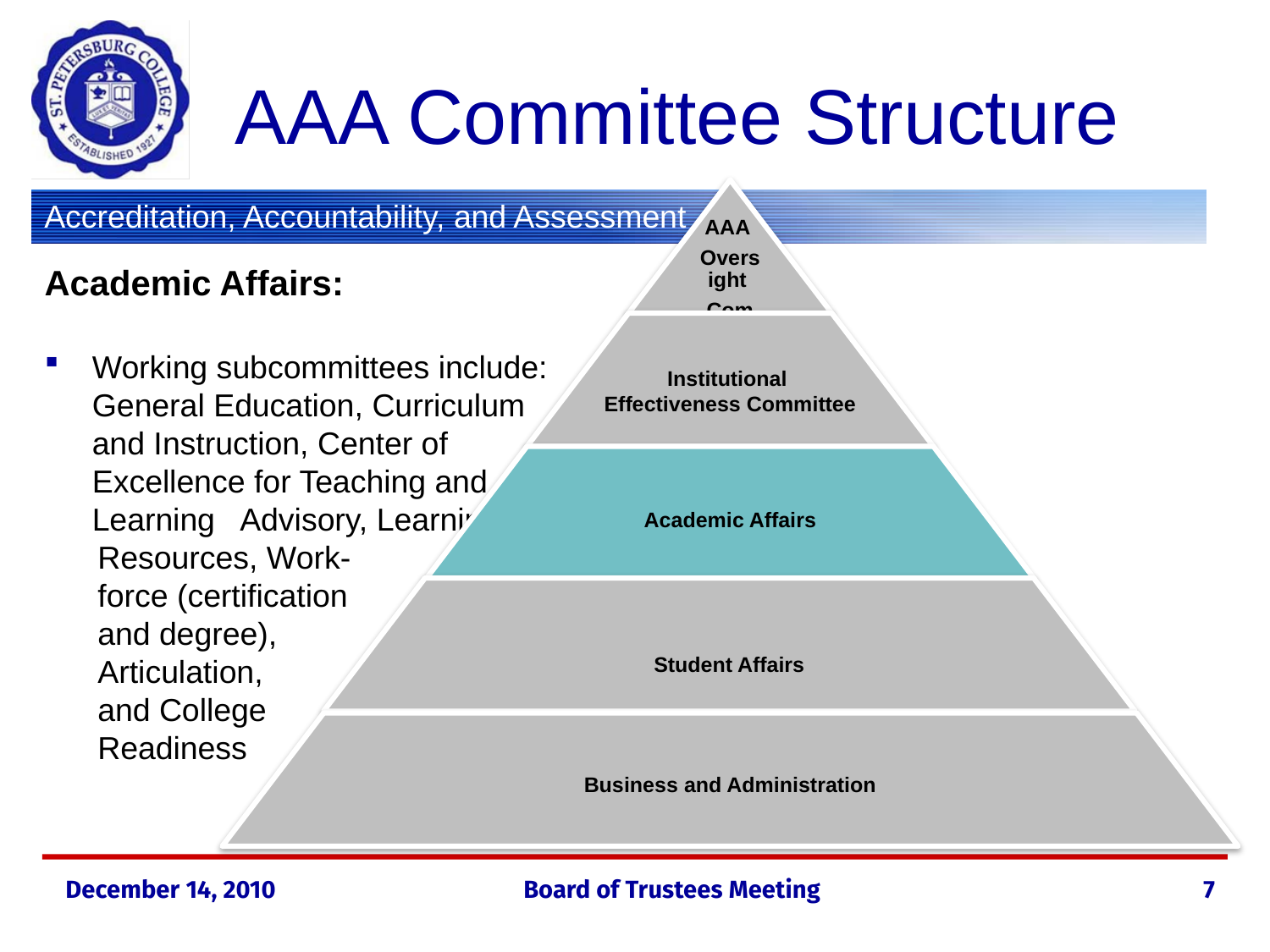

# AAA Committee Structure

AAA
Oversight
Committee

Institutional
Effectiveness Committee

Academic Affairs

Student Affairs

Business and Administration

Academic Affairs:

Working subcommittees include: General Education, Curriculum and Instruction, Center of Excellence for Teaching and Learning   Advisory, Learning
      Resources, Work-
      force (certification
      and degree),
      Articulation,
      and College
      Readiness

December 14, 2010
Board of Trustees Meeting
7